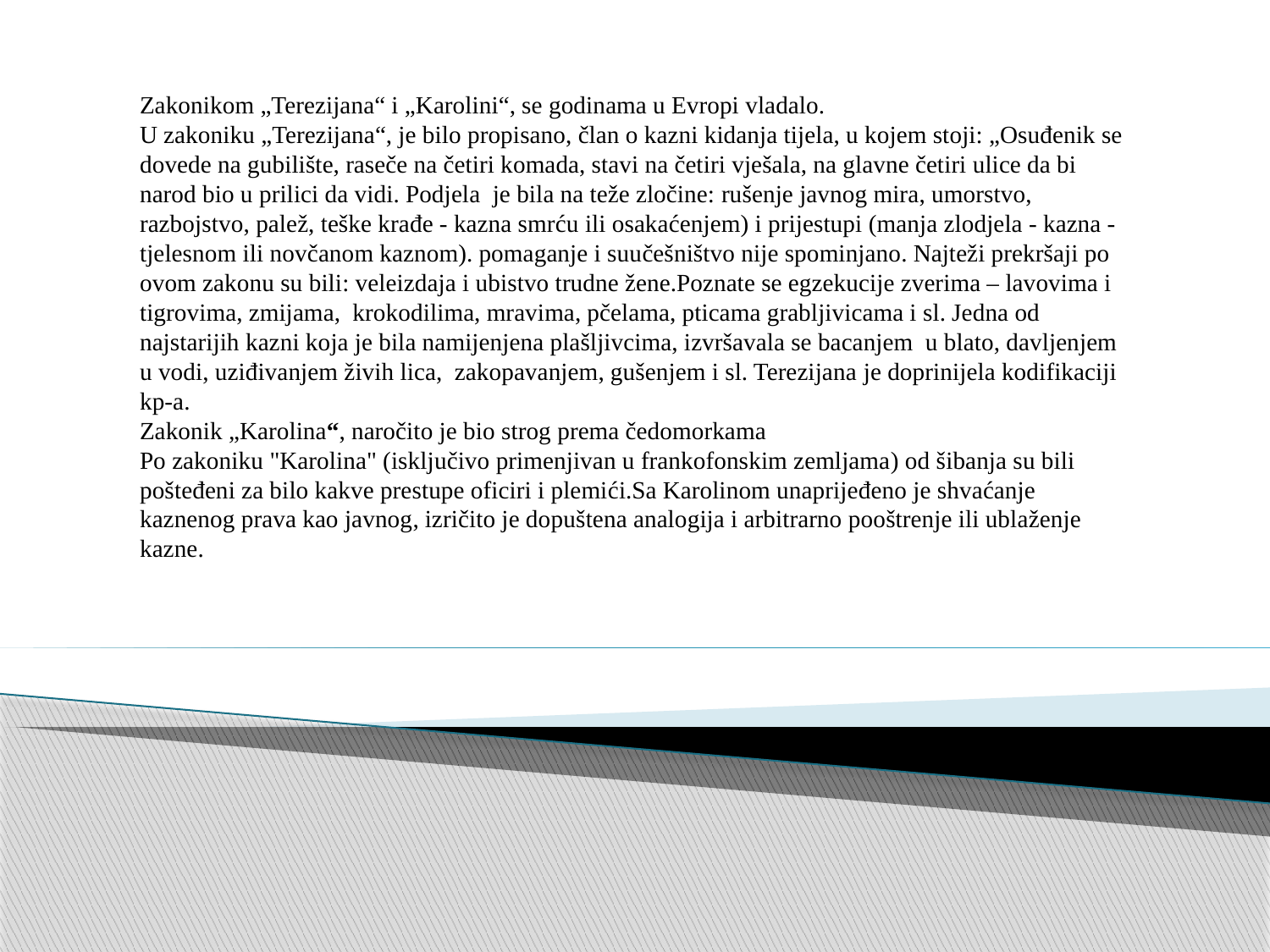

Zakonikom „Terezijana“ i „Karolini“, se godinama u Evropi vladalo.
U zakoniku „Terezijana“, je bilo propisano, član o kazni kidanja tijela, u kojem stoji: „Osuđenik se dovede na gubilište, raseče na četiri komada, stavi na četiri vješala, na glavne četiri ulice da bi narod bio u prilici da vidi. Podjela  je bila na teže zločine: rušenje javnog mira, umorstvo, razbojstvo, palež, teške krađe - kazna smrću ili osakaćenjem) i prijestupi (manja zlodjela - kazna - tjelesnom ili novčanom kaznom). pomaganje i suučešništvo nije spominjano. Najteži prekršaji po ovom zakonu su bili: veleizdaja i ubistvo trudne žene.Poznate se egzekucije zverima – lavovima i tigrovima, zmijama,  krokodilima, mravima, pčelama, pticama grabljivicama i sl. Jedna od najstarijih kazni koja je bila namijenjena plašljivcima, izvršavala se bacanjem  u blato, davljenjem u vodi, uziđivanjem živih lica,  zakopavanjem, gušenjem i sl. Terezijana je doprinijela kodifikaciji kp-a.
Zakonik „Karolina“, naročito je bio strog prema čedomorkama
Po zakoniku "Karolina" (isključivo primenjivan u frankofonskim zemljama) od šibanja su bili pošteđeni za bilo kakve prestupe oficiri i plemići.Sa Karolinom unaprijeđeno je shvaćanje kaznenog prava kao javnog, izričito je dopuštena analogija i arbitrarno pooštrenje ili ublaženje kazne.